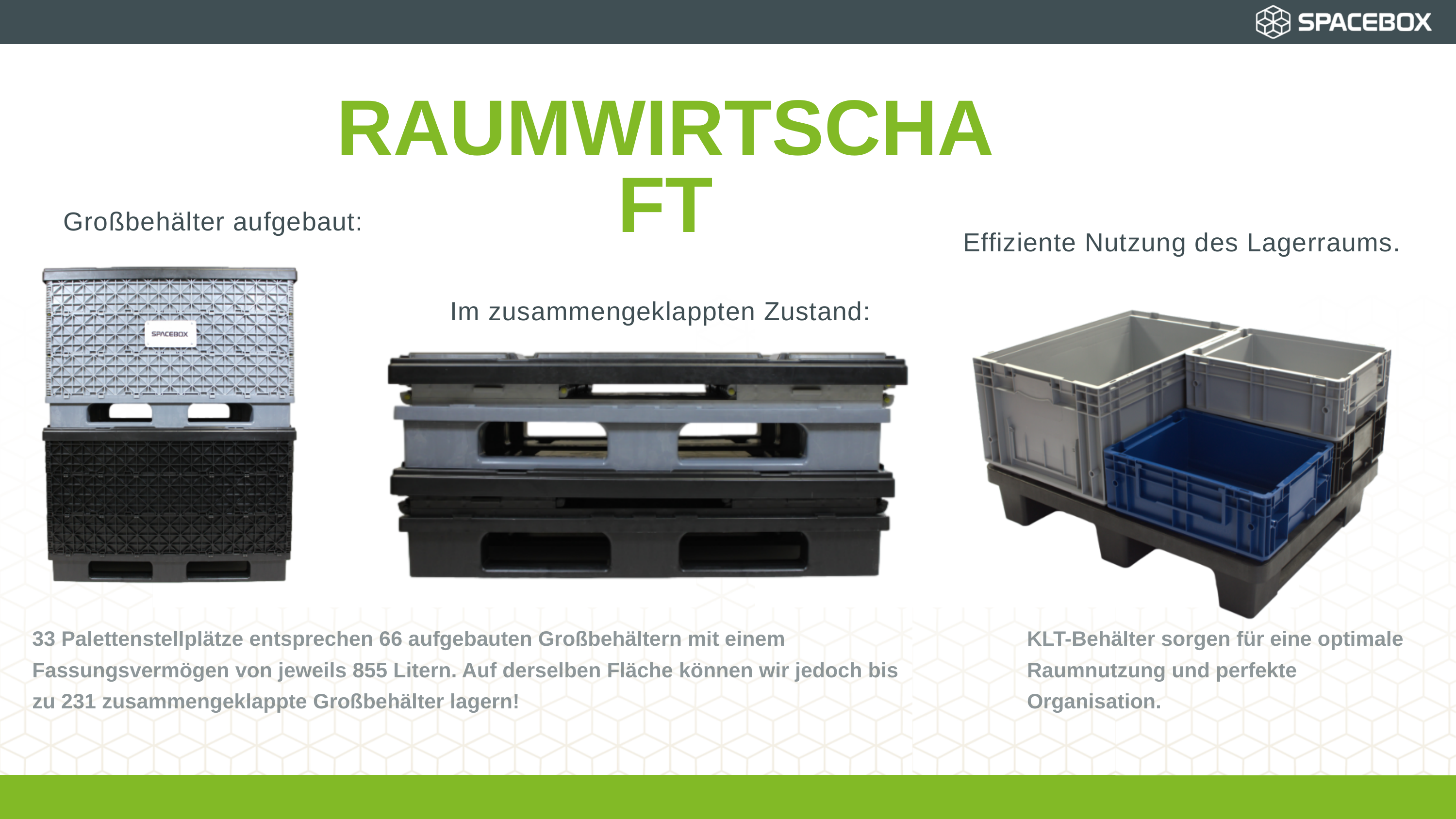

RAUMWIRTSCHAFT

Großbehälter aufgebaut:

Effiziente Nutzung des Lagerraums.
Im zusammengeklappten Zustand:

33 Palettenstellplätze entsprechen 66 aufgebauten Großbehältern mit einem Fassungsvermögen von jeweils 855 Litern. Auf derselben Fläche können wir jedoch bis zu 231 zusammengeklappte Großbehälter lagern!
KLT-Behälter sorgen für eine optimale Raumnutzung und perfekte Organisation.